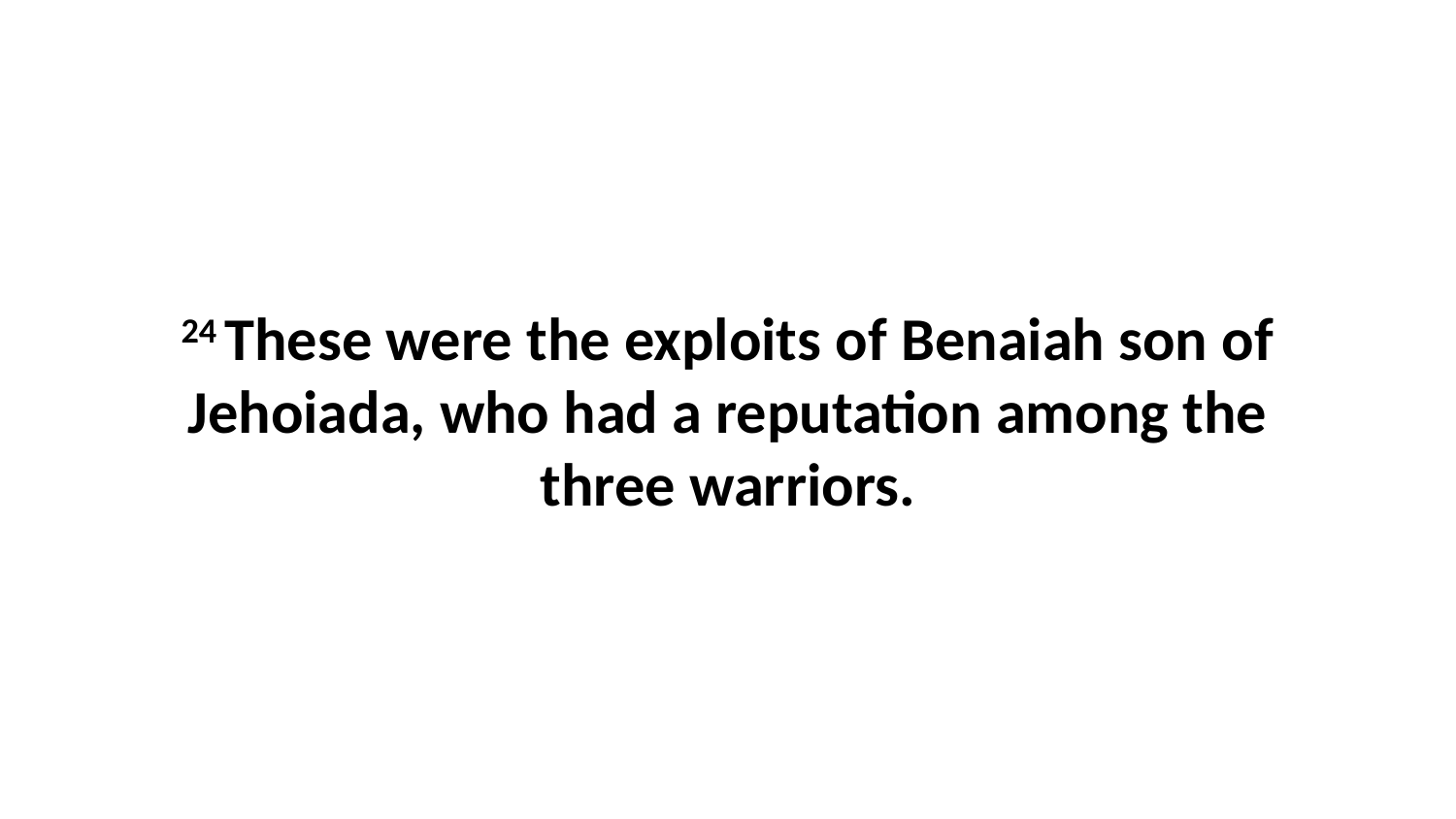

24 These were the exploits of Benaiah son of Jehoiada, who had a reputation among the three warriors.